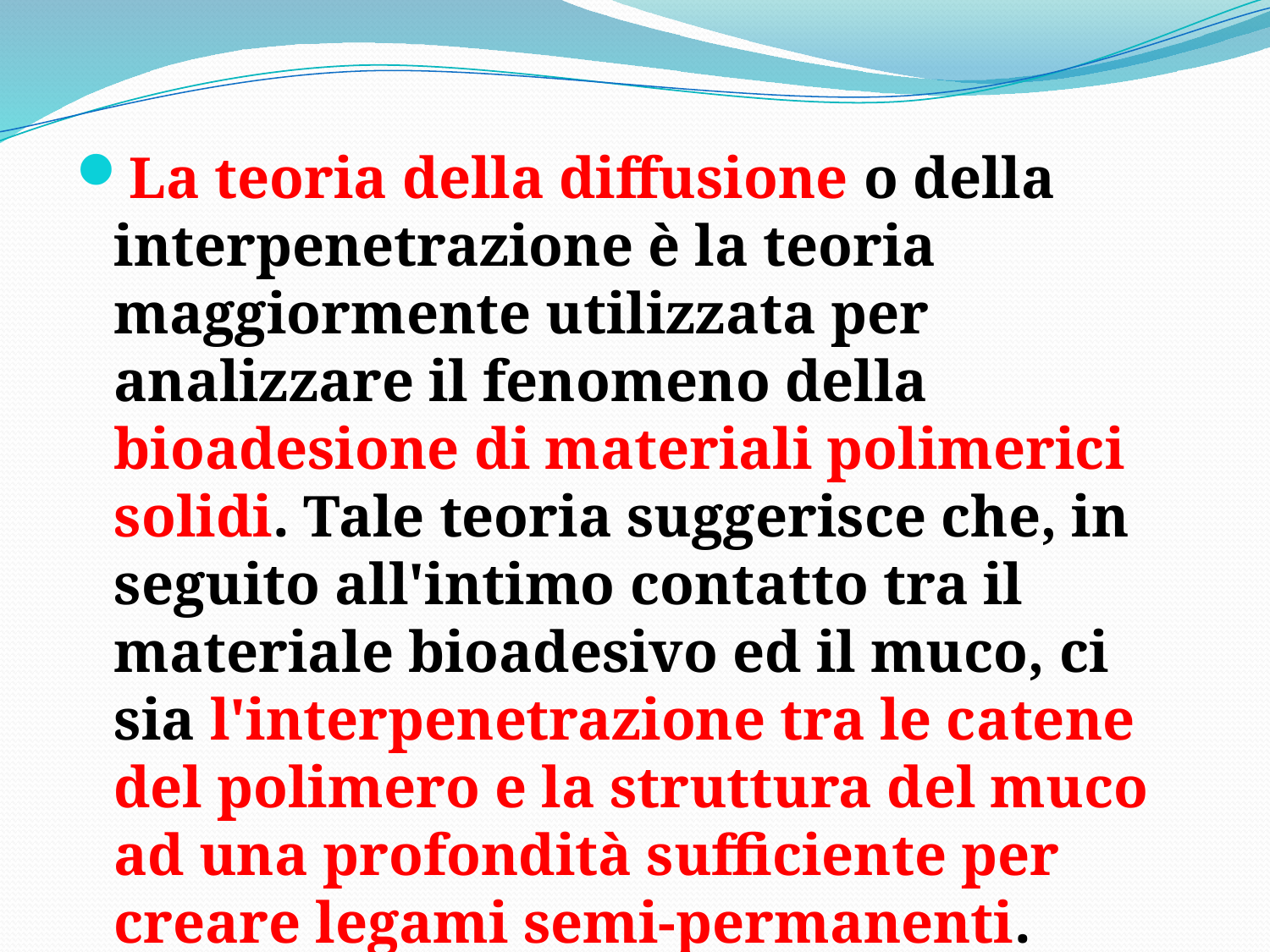

La teoria della diffusione o della interpenetrazione è la teoria maggiormente utilizzata per analizzare il fenomeno della bioadesione di materiali polimerici solidi. Tale teoria suggerisce che, in seguito all'intimo contatto tra il materiale bioadesivo ed il muco, ci sia l'interpenetrazione tra le catene del polimero e la struttura del muco ad una profondità sufficiente per creare legami semi-permanenti.